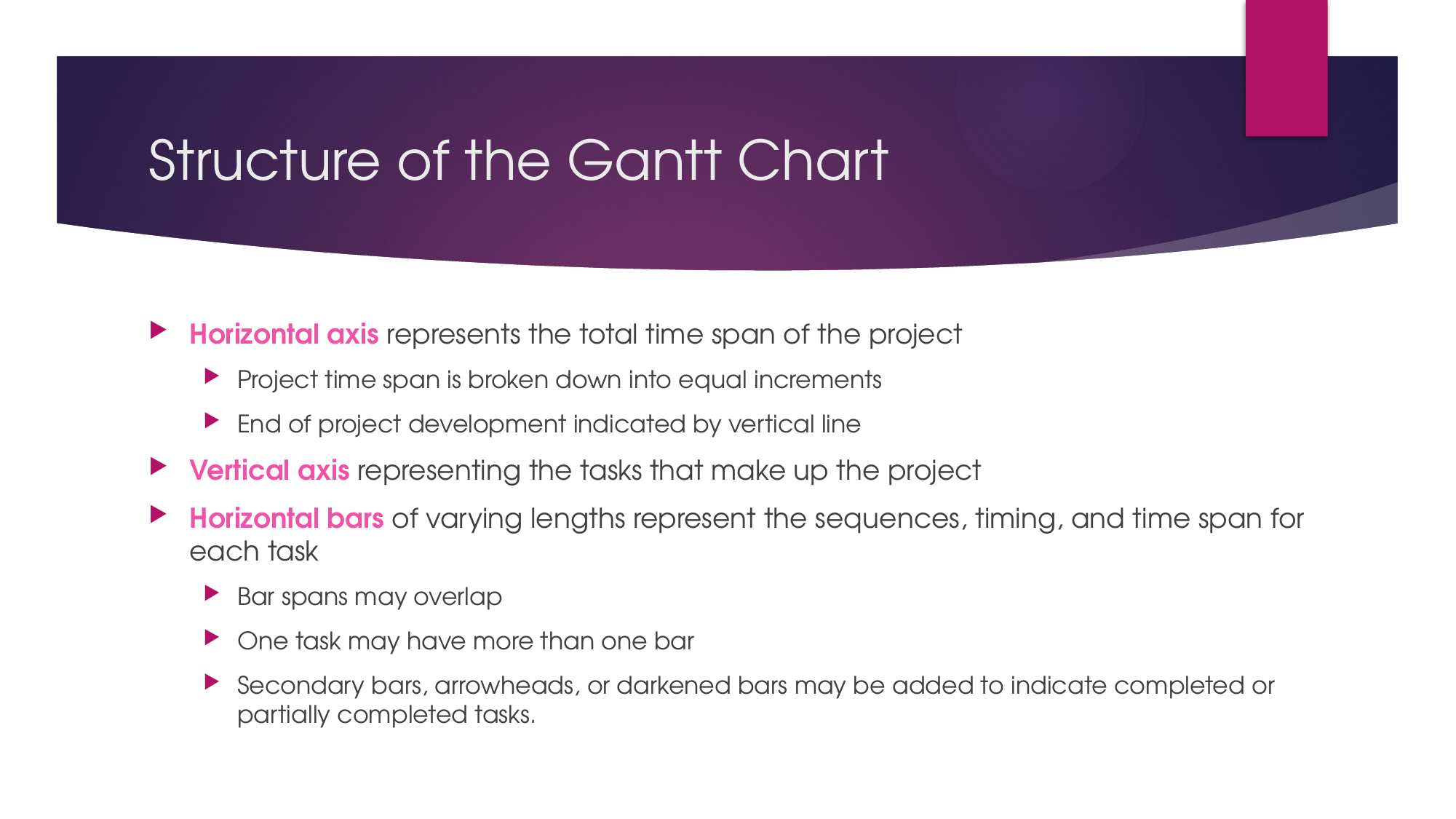

# Structure of the Gantt Chart
Horizontal axis represents the total time span of the project
Project time span is broken down into equal increments
End of project development indicated by vertical line
Vertical axis representing the tasks that make up the project
Horizontal bars of varying lengths represent the sequences, timing, and time span for each task
Bar spans may overlap
One task may have more than one bar
Secondary bars, arrowheads, or darkened bars may be added to indicate completed or partially completed tasks.